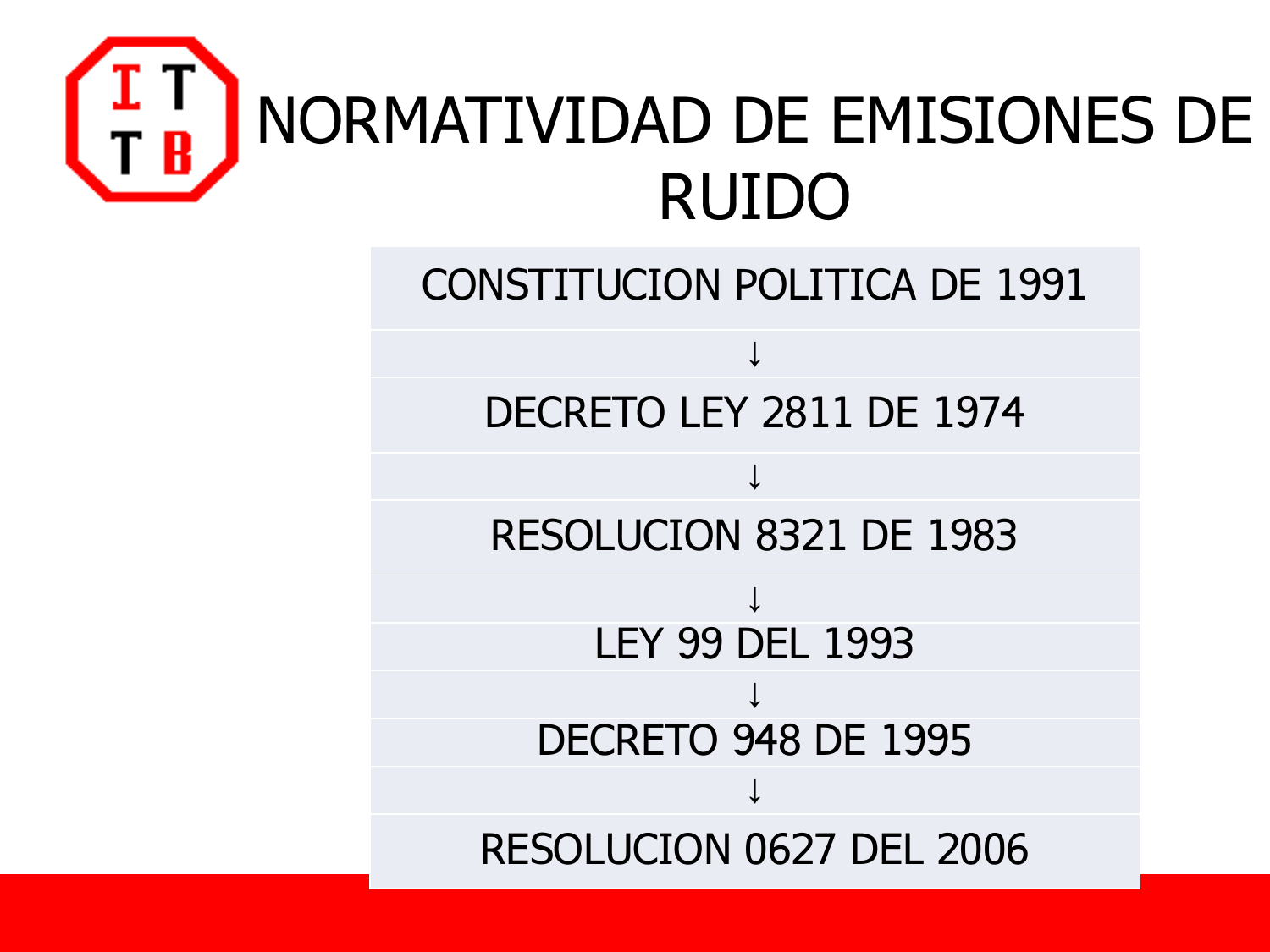

# NORMATIVIDAD DE EMISIONES DE RUIDO
| CONSTITUCION POLITICA DE 1991 |
| --- |
| ↓ |
| DECRETO LEY 2811 DE 1974 |
| ↓ |
| RESOLUCION 8321 DE 1983 |
| ↓ |
| LEY 99 DEL 1993 |
| ↓ |
| DECRETO 948 DE 1995 |
| ↓ |
| RESOLUCION 0627 DEL 2006 |